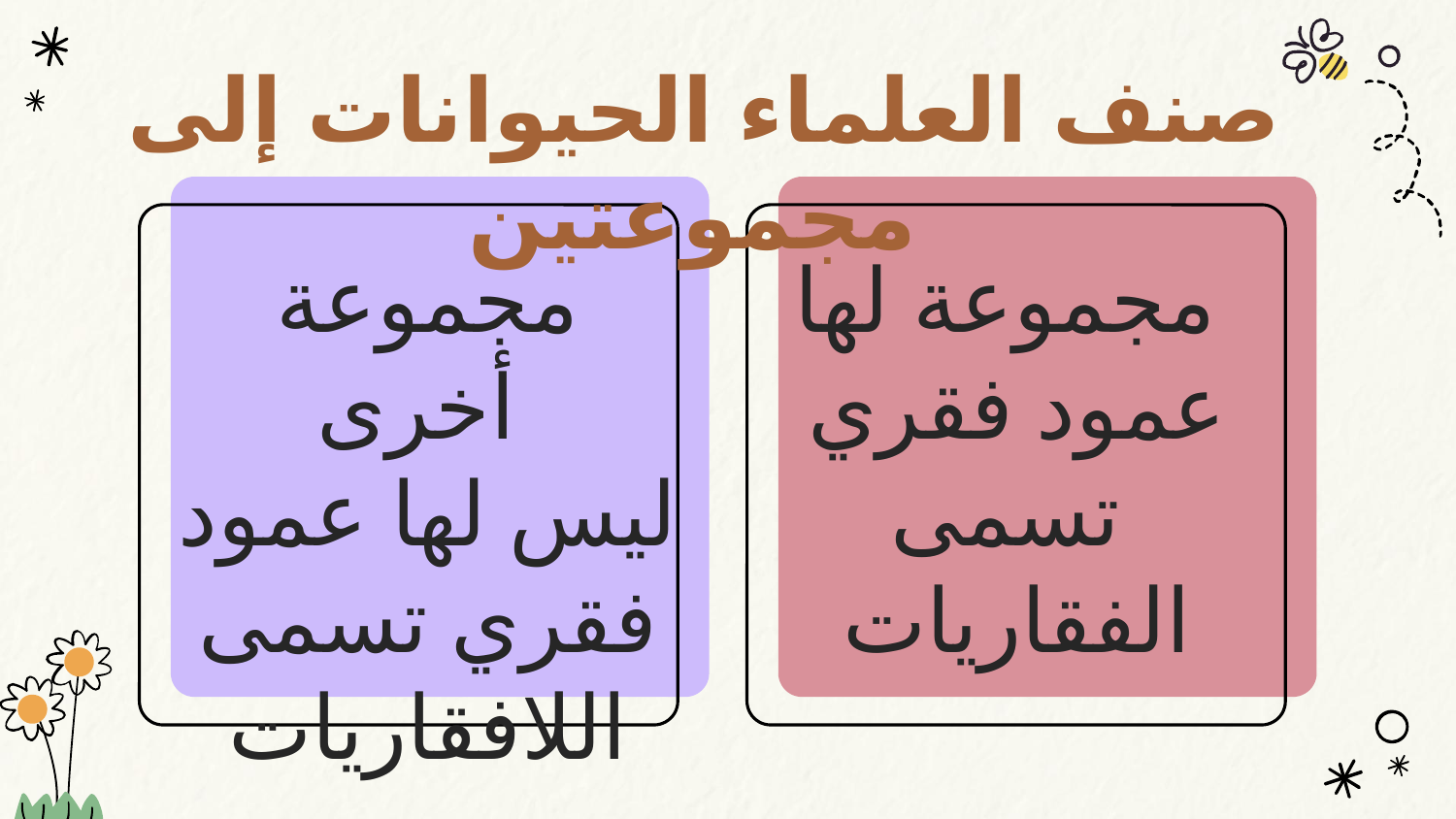

صنف العلماء الحيوانات إلى مجموعتين
مجموعة أخرى
ليس لها عمود فقري تسمى
اللافقاريات
مجموعة لها
عمود فقري
تسمى
الفقاريات